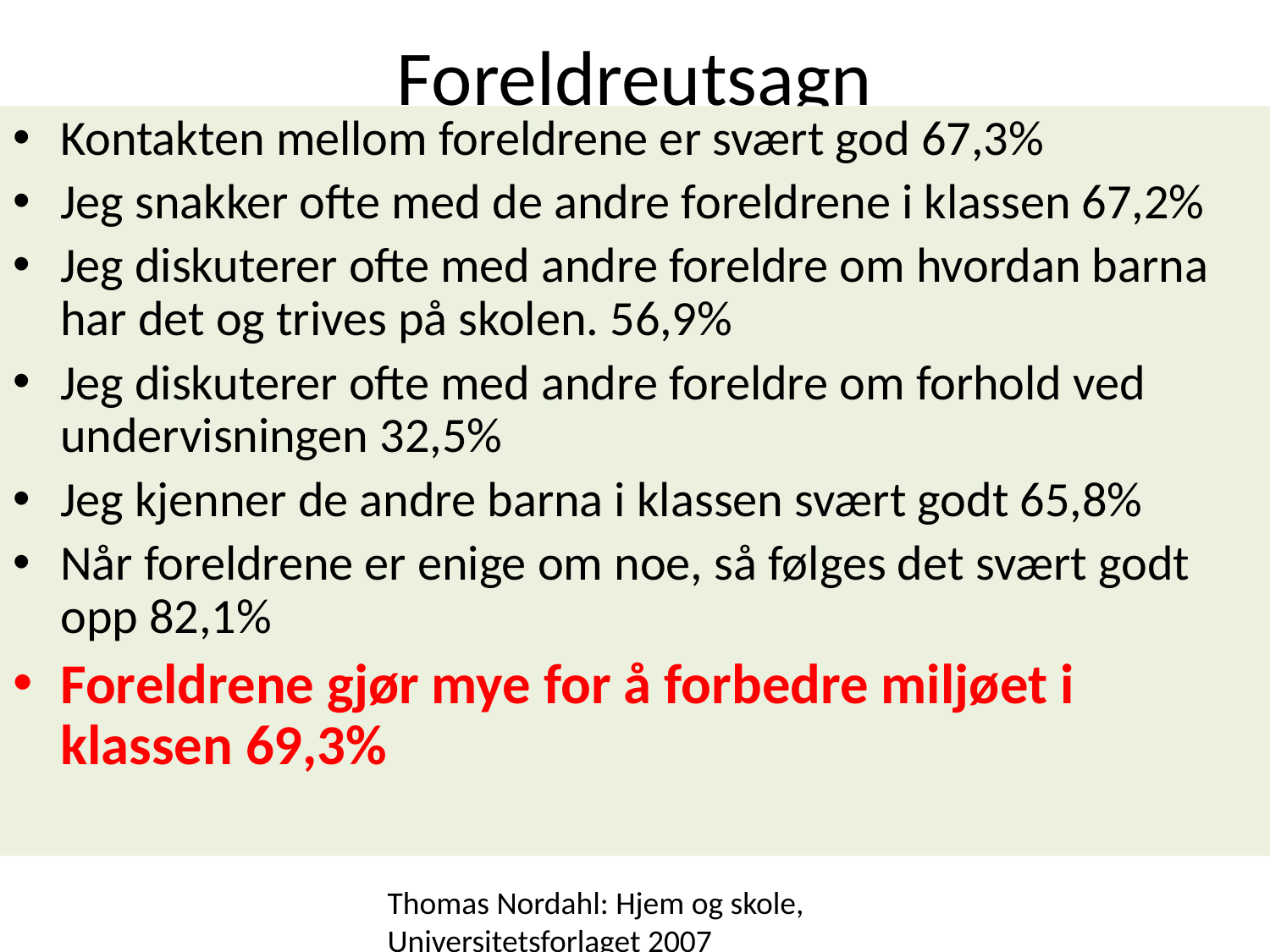

# Foreldreutsagn
Kontakten mellom foreldrene er svært god 67,3%
Jeg snakker ofte med de andre foreldrene i klassen 67,2%
Jeg diskuterer ofte med andre foreldre om hvordan barna har det og trives på skolen. 56,9%
Jeg diskuterer ofte med andre foreldre om forhold ved undervisningen 32,5%
Jeg kjenner de andre barna i klassen svært godt 65,8%
Når foreldrene er enige om noe, så følges det svært godt opp 82,1%
Foreldrene gjør mye for å forbedre miljøet i klassen 69,3%
Thomas Nordahl: Hjem og skole, Universitetsforlaget 2007